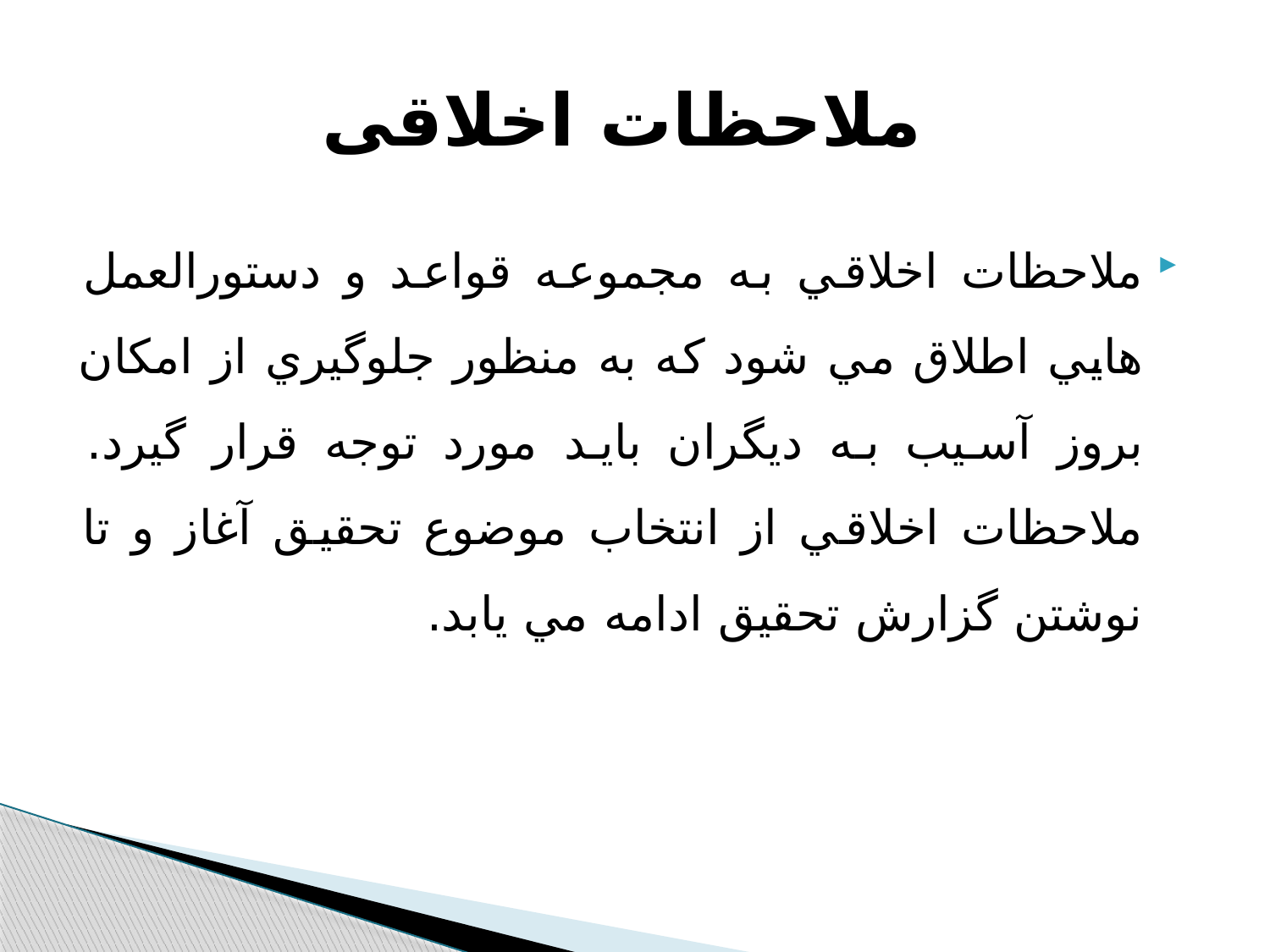

# ملاحظات اخلاقی
ملاحظات اخلاقي به مجموعه قواعد و دستورالعمل هايي اطلاق مي شود كه به منظور جلوگيري از امكان بروز آسيب به ديگران بايد مورد توجه قرار گيرد. ملاحظات اخلاقي از انتخاب موضوع تحقيق آغاز و تا نوشتن گزارش تحقيق ادامه مي يابد.